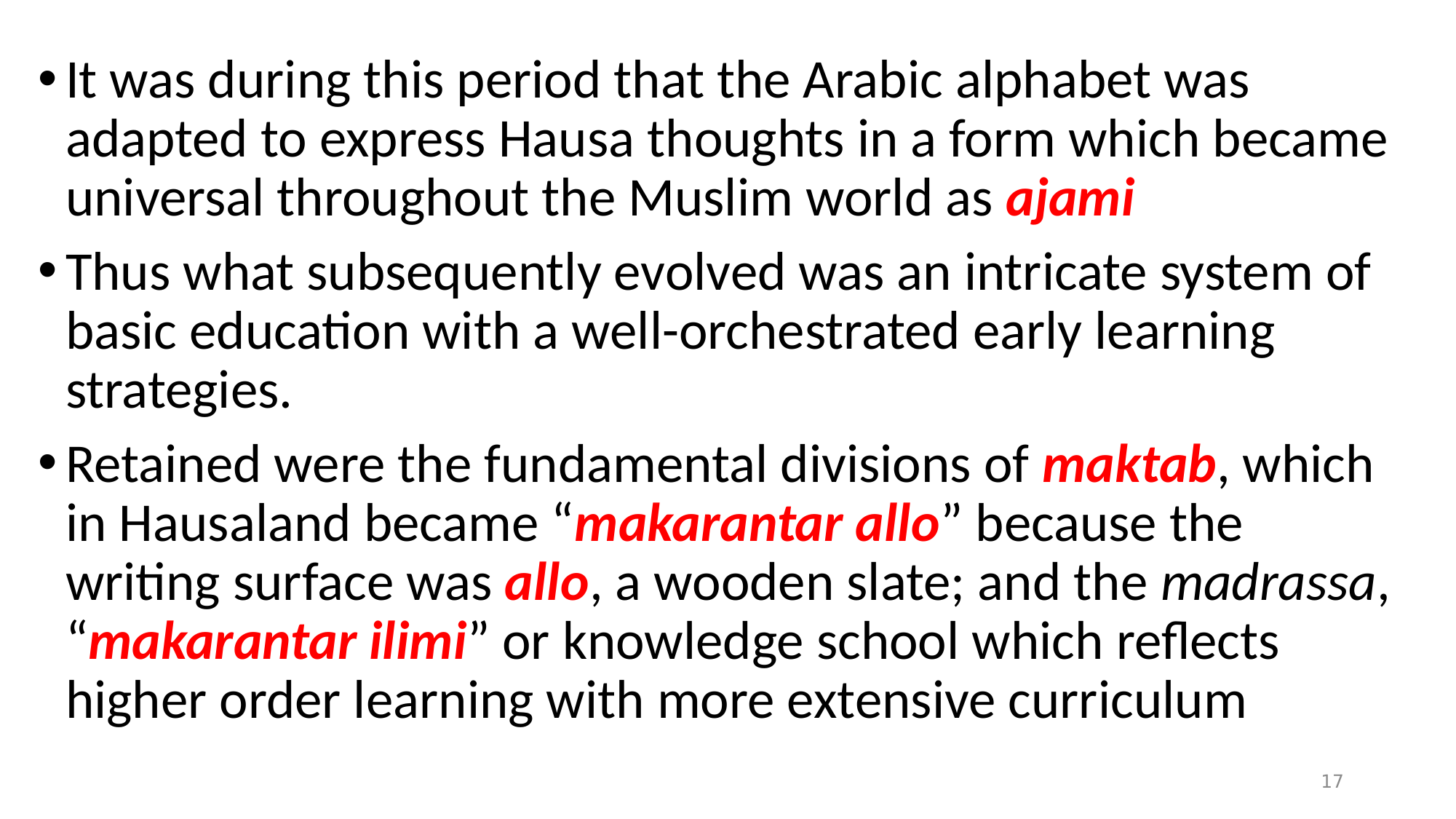

It was during this period that the Arabic alphabet was adapted to express Hausa thoughts in a form which became universal throughout the Muslim world as ajami
Thus what subsequently evolved was an intricate system of basic education with a well-orchestrated early learning strategies.
Retained were the fundamental divisions of maktab, which in Hausaland became “makarantar allo” because the writing surface was allo, a wooden slate; and the madrassa, “makarantar ilimi” or knowledge school which reflects higher order learning with more extensive curriculum

17